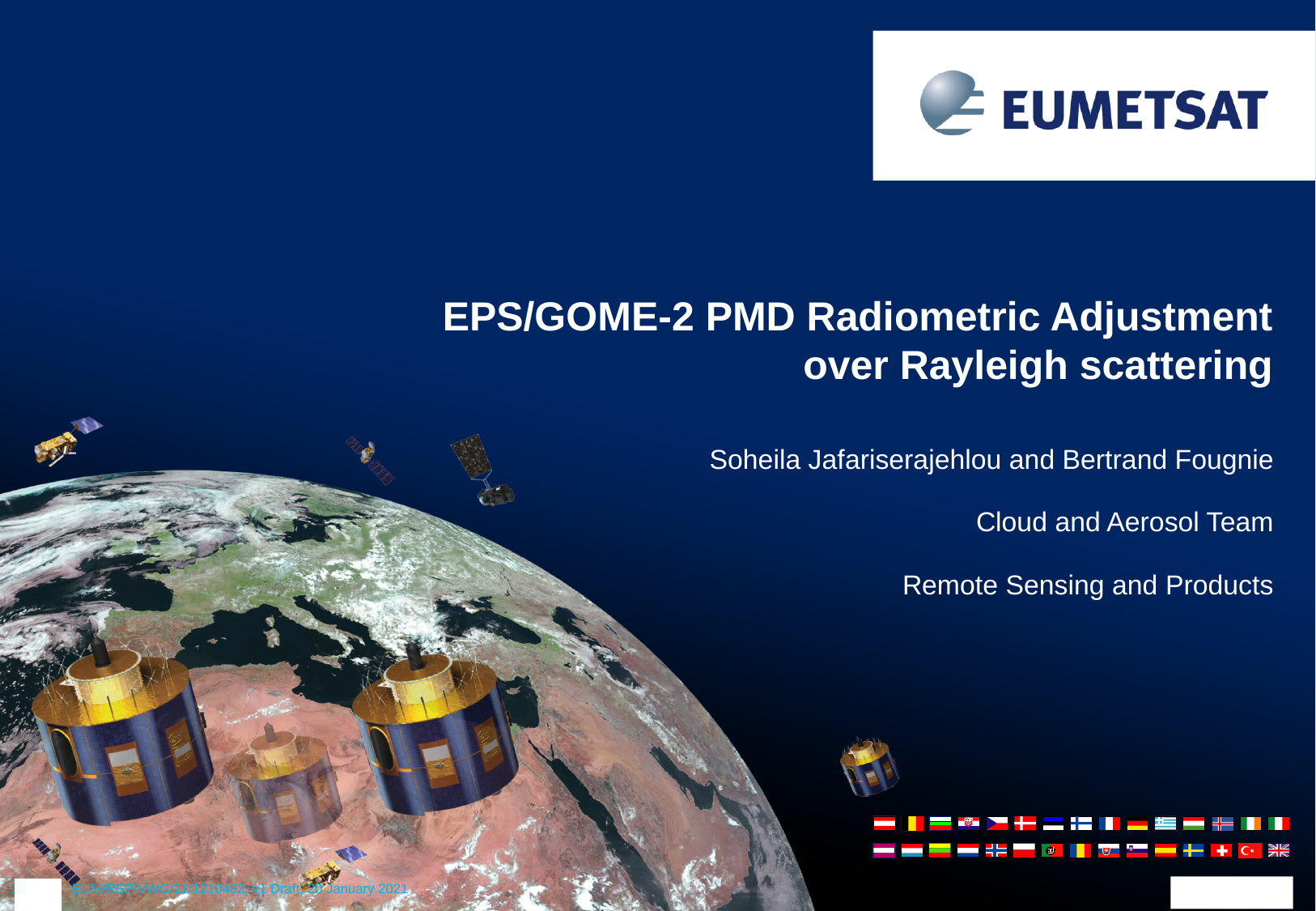

EPS/GOME-2 PMD Radiometric Adjustment
 over Rayleigh scattering
Soheila Jafariserajehlou and Bertrand Fougnie
Cloud and Aerosol Team
Remote Sensing and Products